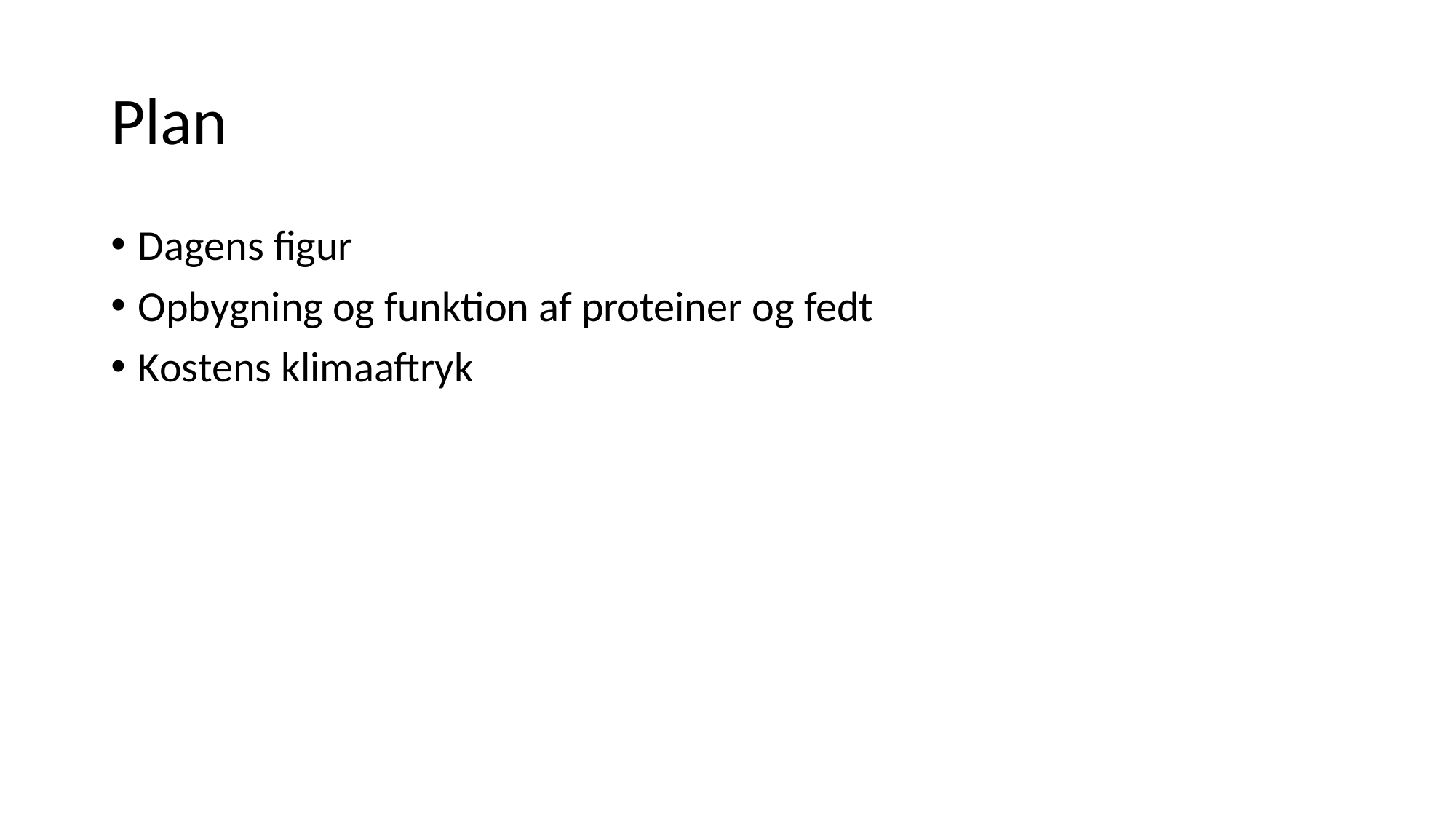

# Plan
Dagens figur
Opbygning og funktion af proteiner og fedt
Kostens klimaaftryk